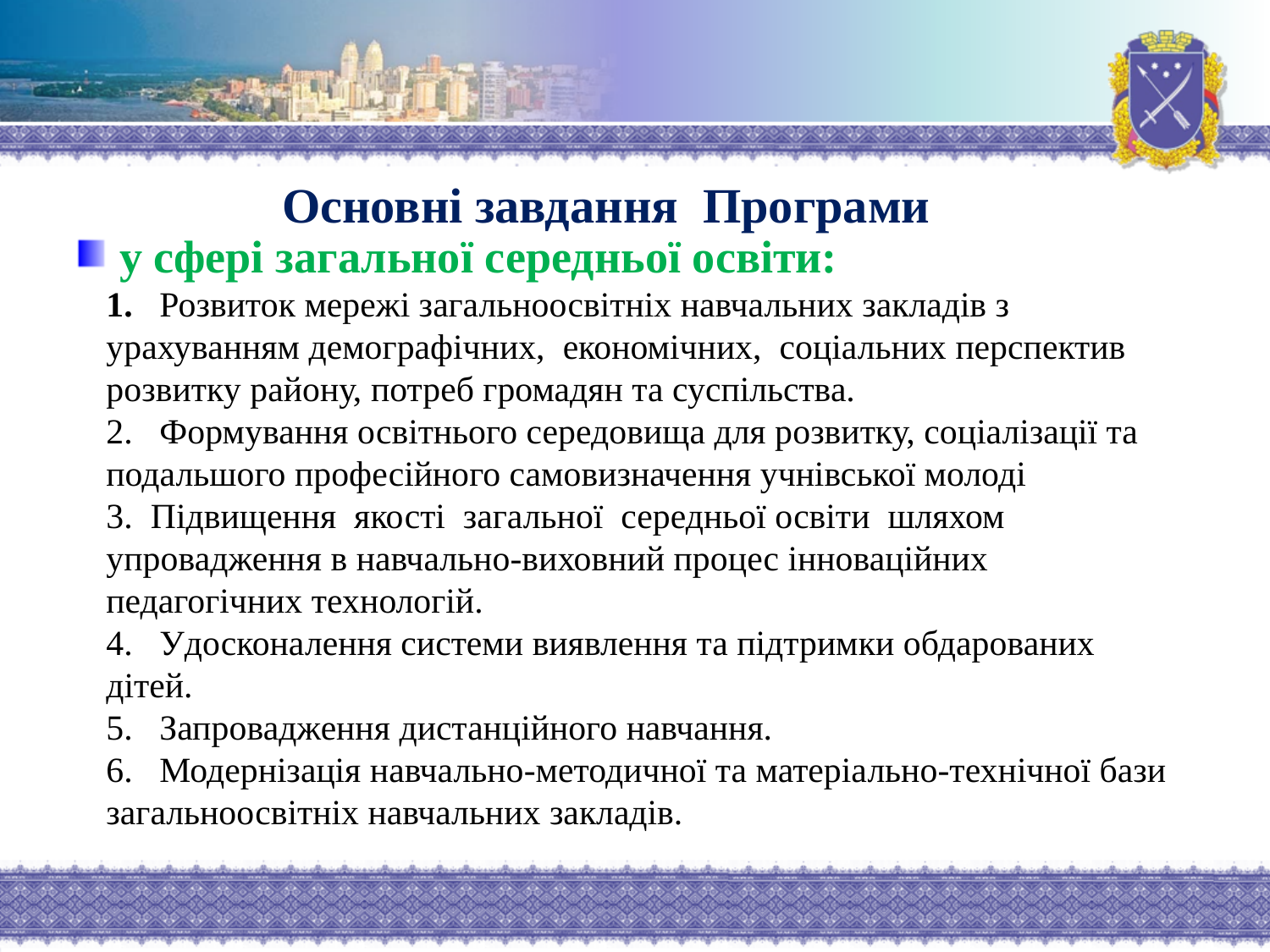

Основні завдання  Програми

# у сфері загальної середньої освіти: 1.   Розвиток мережі загальноосвітніх навчальних закладів з урахуванням демографічних,  економічних,  соціальних перспектив розвитку району, потреб громадян та суспільства. 2.   Формування освітнього середовища для розвитку, соціалізації та подальшого професійного самовизначення учнівської молоді 3.  Підвищення  якості  загальної  середньої освіти  шляхом упровадження в навчально-виховний процес інноваційних педагогічних технологій. 4.   Удосконалення системи виявлення та підтримки обдарованих дітей. 5.   Запровадження дистанційного навчання. 6.   Модернізація навчально-методичної та матеріально-технічної бази загальноосвітніх навчальних закладів.